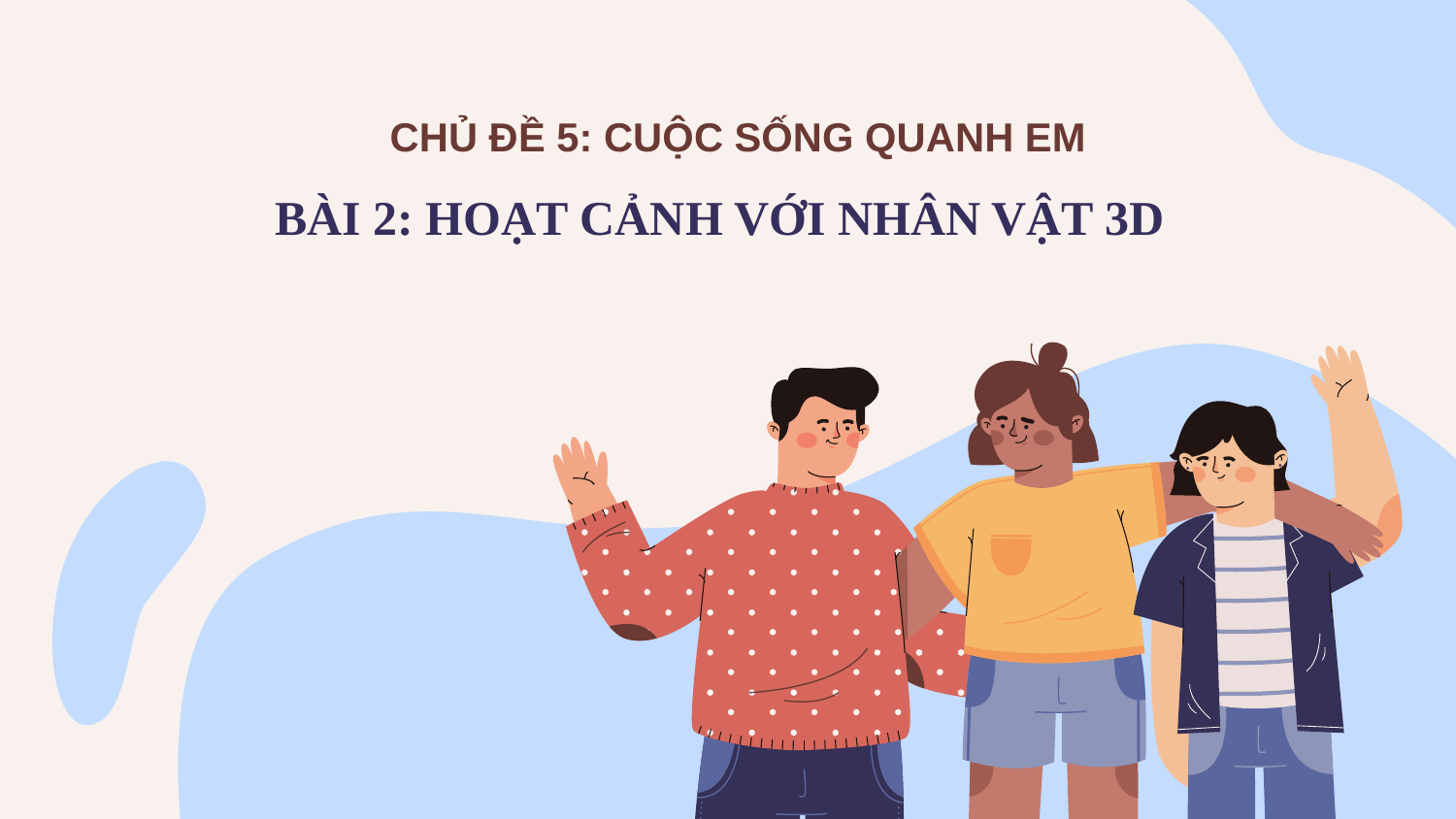

CHỦ ĐỀ 5: CUỘC SỐNG QUANH EM
# BÀI 2: HOẠT CẢNH VỚI NHÂN VẬT 3D